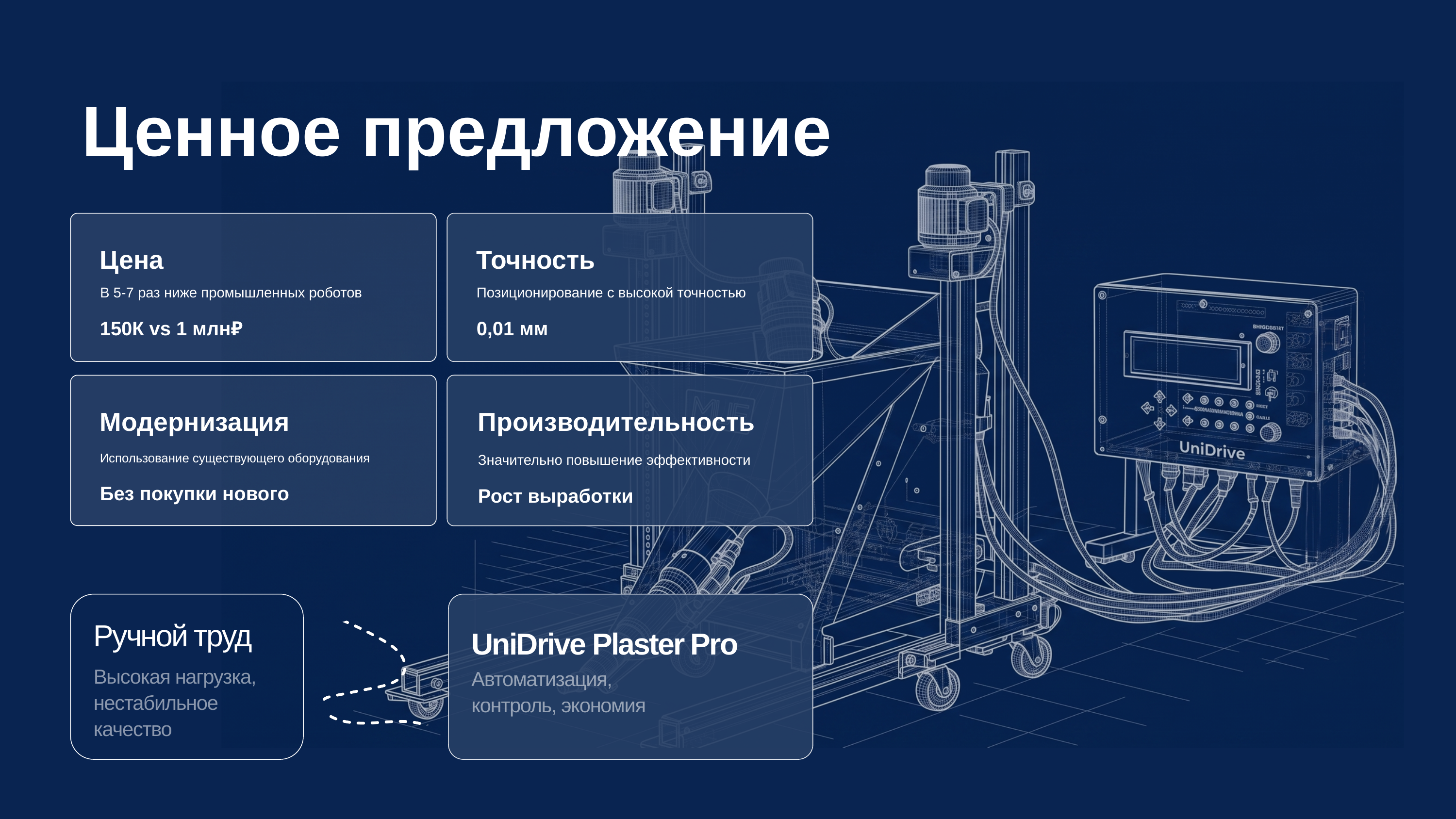

Ценное предложение

Цена
Точность
В 5-7 раз ниже промышленных роботов
Позиционирование с высокой точностью
150К vs 1 млн₽
0,01 мм

Модернизация
Производительность
Использование существующего оборудования
Значительно повышение эффективности
Без покупки нового
Рост выработки

Ручной труд
Высокая нагрузка, нестабильное качество

UniDrive Plaster Pro
Автоматизация, контроль, экономия